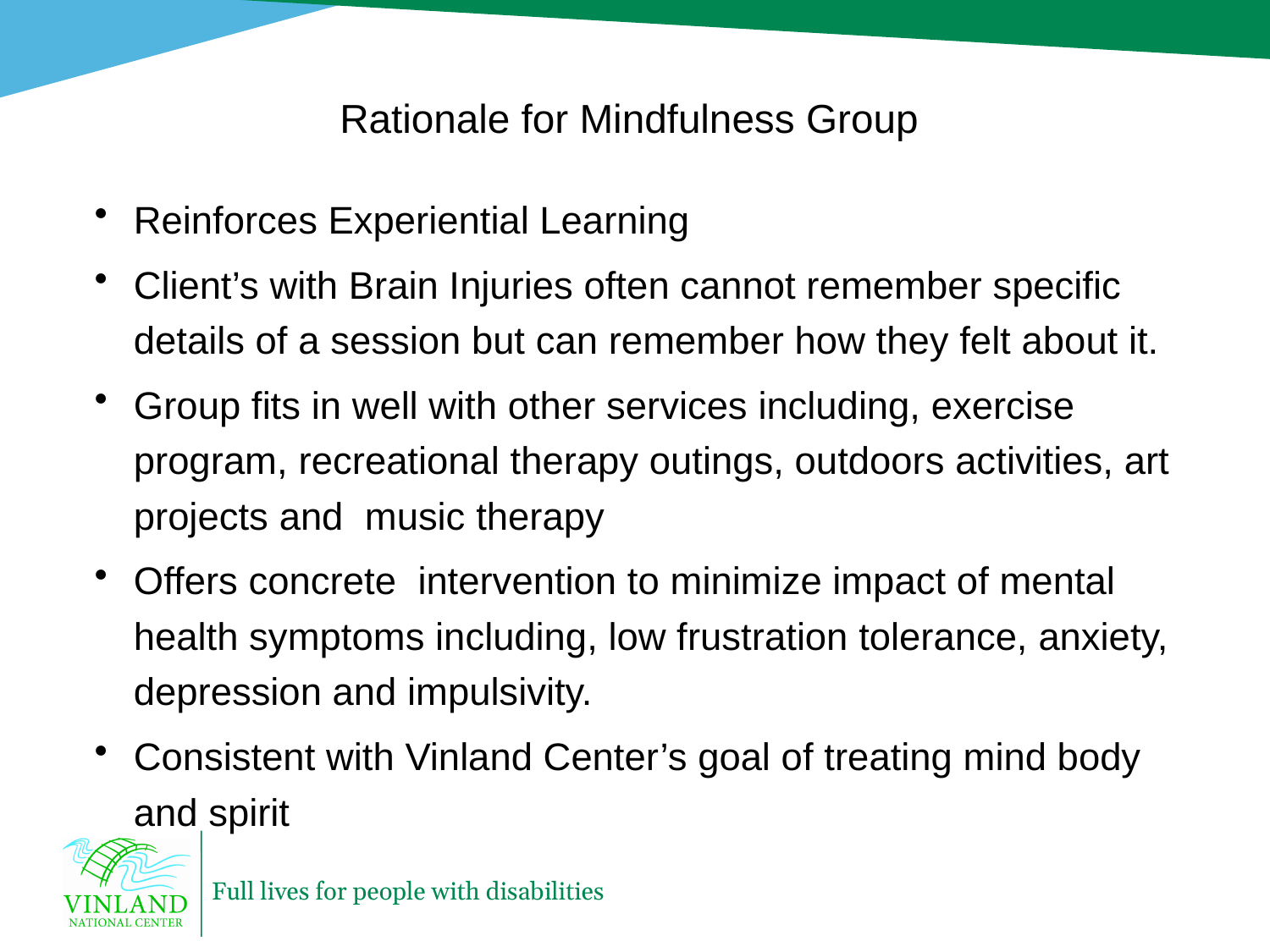

# Rationale for Mindfulness Group
Reinforces Experiential Learning
Client’s with Brain Injuries often cannot remember specific details of a session but can remember how they felt about it.
Group fits in well with other services including, exercise program, recreational therapy outings, outdoors activities, art projects and  music therapy
Offers concrete  intervention to minimize impact of mental health symptoms including, low frustration tolerance, anxiety, depression and impulsivity.
Consistent with Vinland Center’s goal of treating mind body and spirit